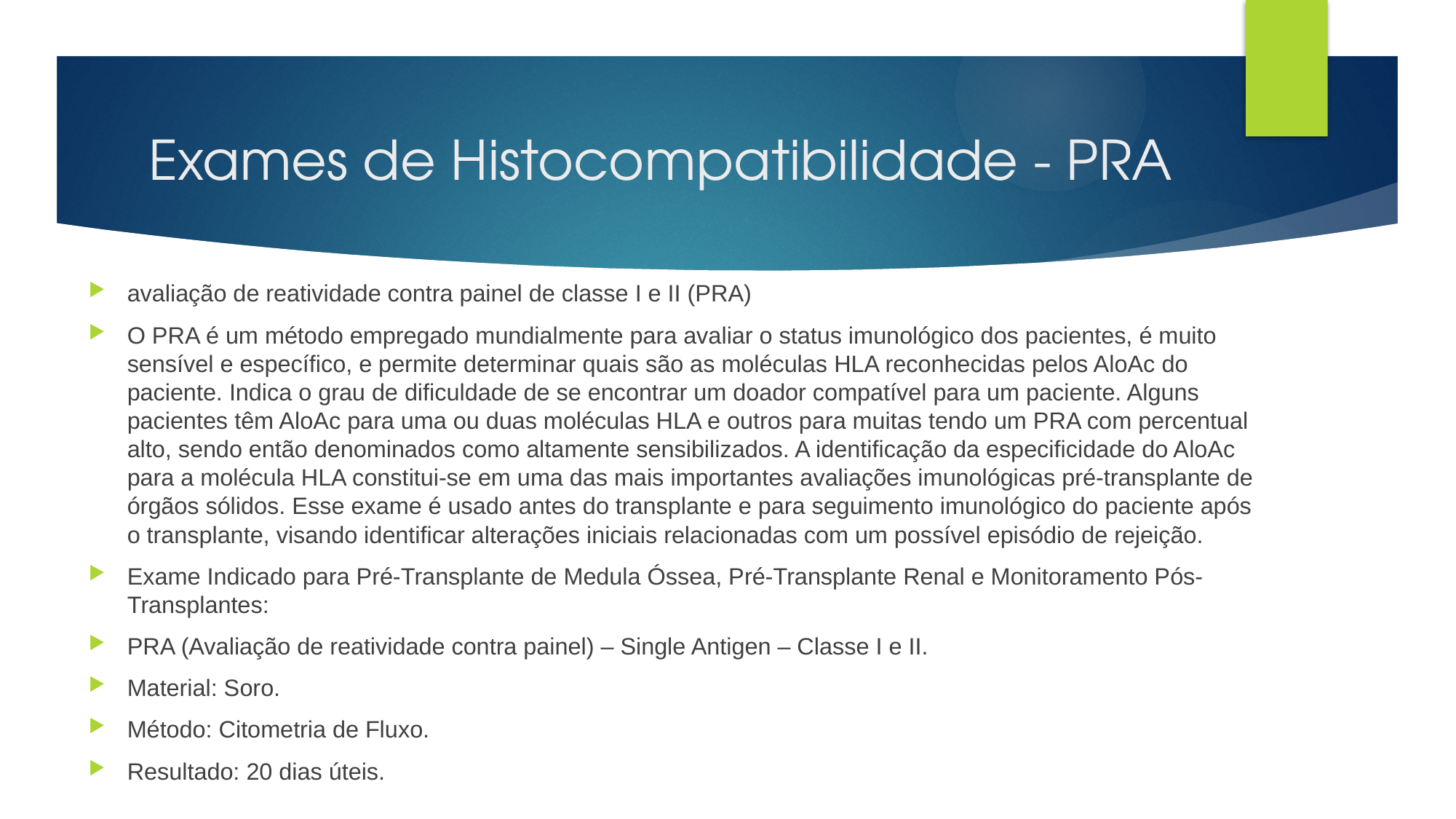

# Exames de Histocompatibilidade - PRA
avaliação de reatividade contra painel de classe I e II (PRA)
O PRA é um método empregado mundialmente para avaliar o status imunológico dos pacientes, é muito sensível e específico, e permite determinar quais são as moléculas HLA reconhecidas pelos AloAc do paciente. Indica o grau de dificuldade de se encontrar um doador compatível para um paciente. Alguns pacientes têm AloAc para uma ou duas moléculas HLA e outros para muitas tendo um PRA com percentual alto, sendo então denominados como altamente sensibilizados. A identificação da especificidade do AloAc para a molécula HLA constitui-se em uma das mais importantes avaliações imunológicas pré-transplante de órgãos sólidos. Esse exame é usado antes do transplante e para seguimento imunológico do paciente após o transplante, visando identificar alterações iniciais relacionadas com um possível episódio de rejeição.
Exame Indicado para Pré-Transplante de Medula Óssea, Pré-Transplante Renal e Monitoramento Pós-Transplantes:
PRA (Avaliação de reatividade contra painel) – Single Antigen – Classe I e II.
Material: Soro.
Método: Citometria de Fluxo.
Resultado: 20 dias úteis.